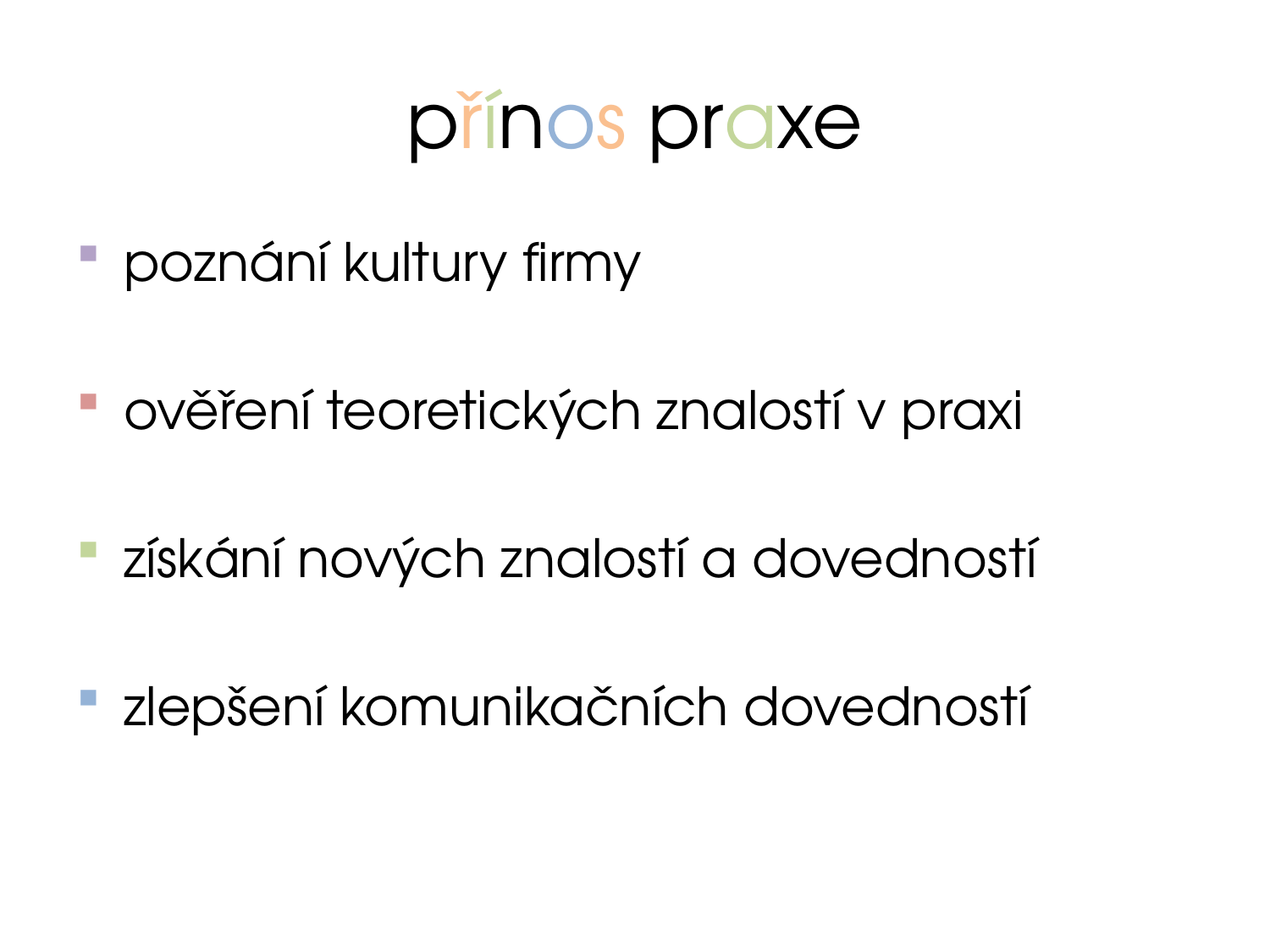

# přínos praxe
poznání kultury firmy

ověření teoretických znalostí v praxi

získání nových znalostí a dovedností

zlepšení komunikačních dovedností